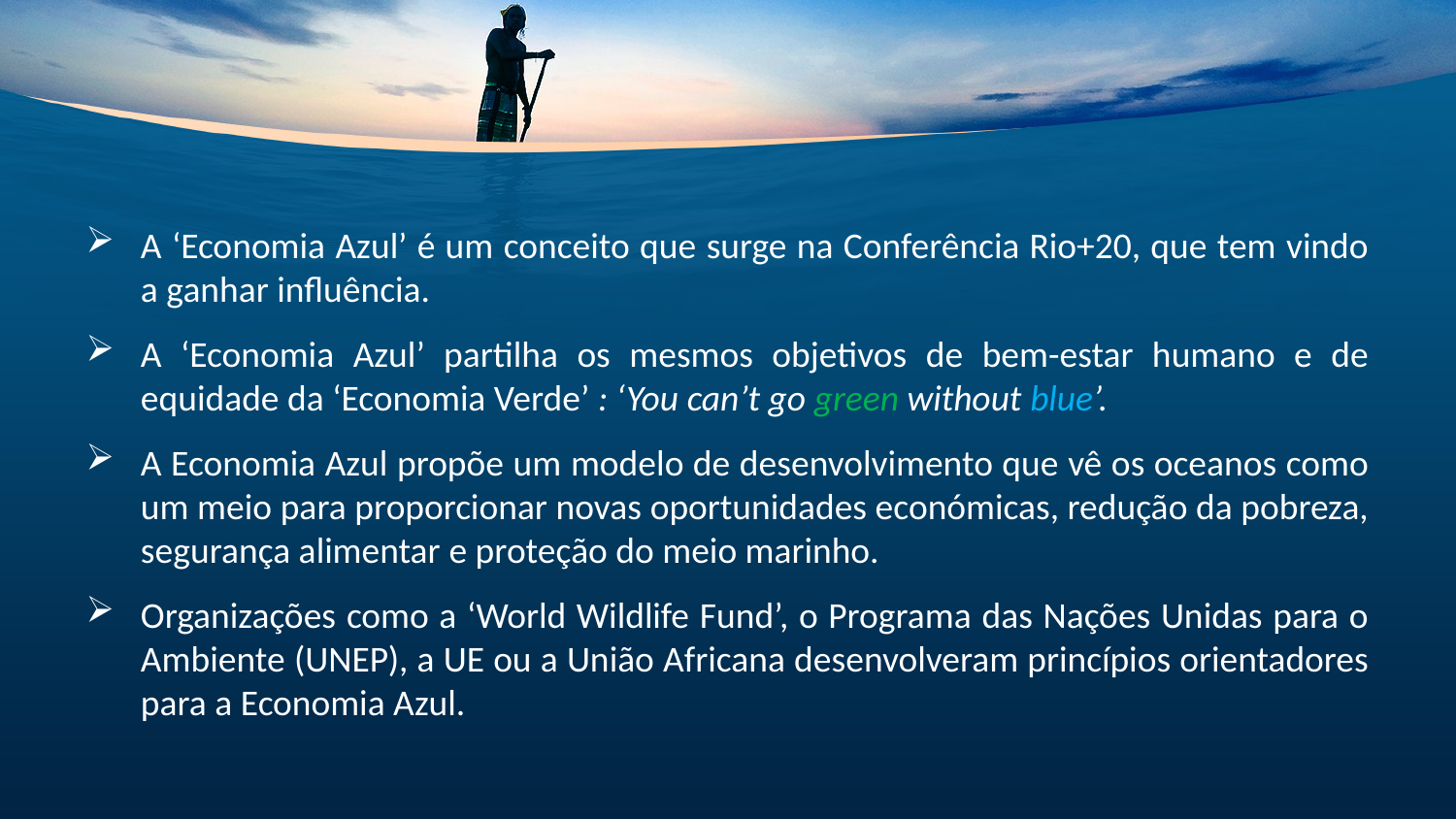

A ‘Economia Azul’ é um conceito que surge na Conferência Rio+20, que tem vindo a ganhar influência.

A ‘Economia Azul’ partilha os mesmos objetivos de bem-estar humano e de equidade da ‘Economia Verde’ : ‘You can’t go green without blue’.

A Economia Azul propõe um modelo de desenvolvimento que vê os oceanos como um meio para proporcionar novas oportunidades económicas, redução da pobreza, segurança alimentar ​​e proteção do meio marinho.

Organizações como a ‘World Wildlife Fund’, o Programa das Nações Unidas para o Ambiente (UNEP), a UE ou a União Africana desenvolveram princípios orientadores para a Economia Azul.